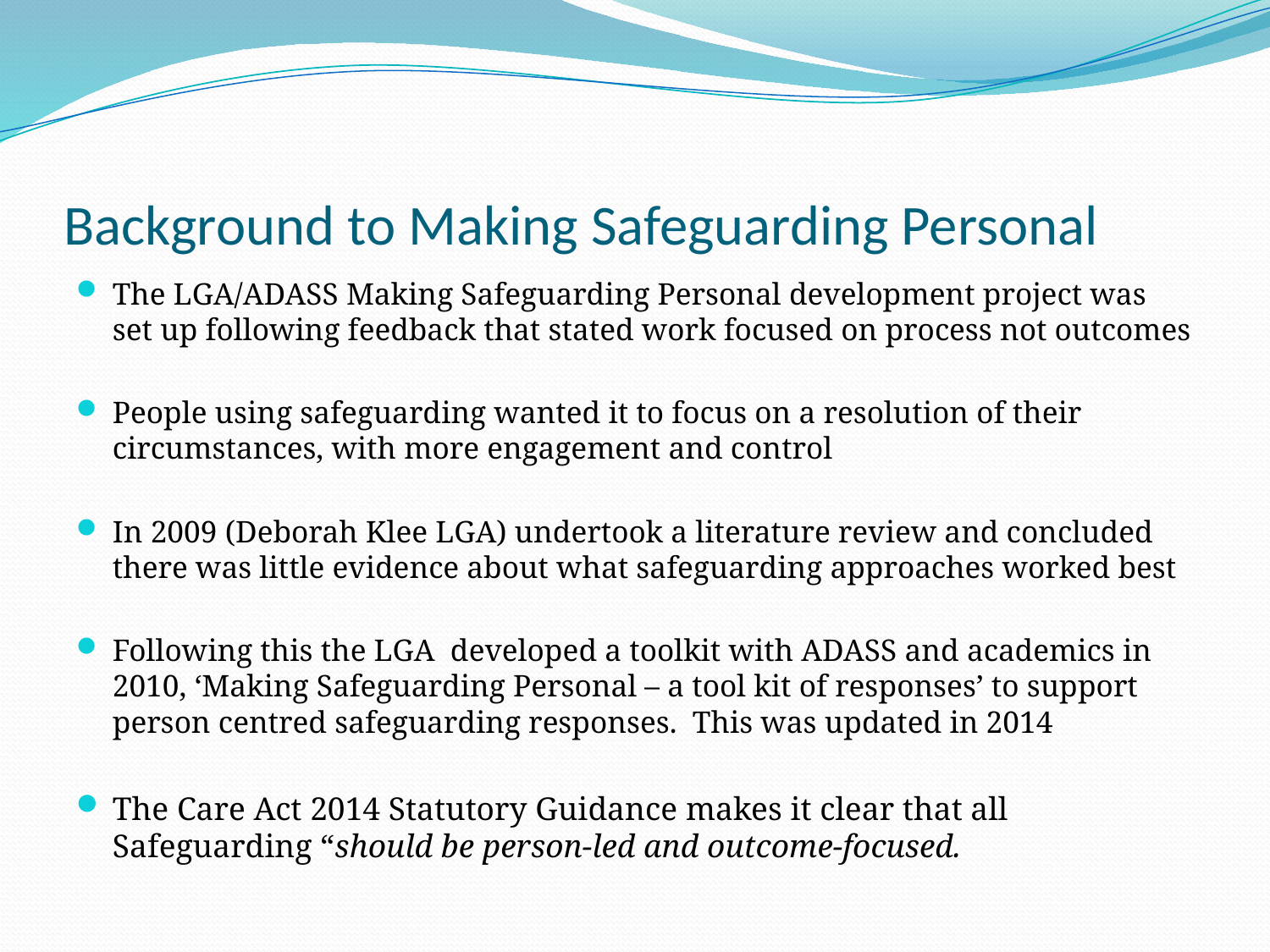

# Background to Making Safeguarding Personal
The LGA/ADASS Making Safeguarding Personal development project was set up following feedback that stated work focused on process not outcomes

People using safeguarding wanted it to focus on a resolution of their circumstances, with more engagement and control

In 2009 (Deborah Klee LGA) undertook a literature review and concluded there was little evidence about what safeguarding approaches worked best

Following this the LGA  developed a toolkit with ADASS and academics in 2010, ‘Making Safeguarding Personal – a tool kit of responses’ to support person centred safeguarding responses.  This was updated in 2014

The Care Act 2014 Statutory Guidance makes it clear that all Safeguarding “should be person-led and outcome-focused.